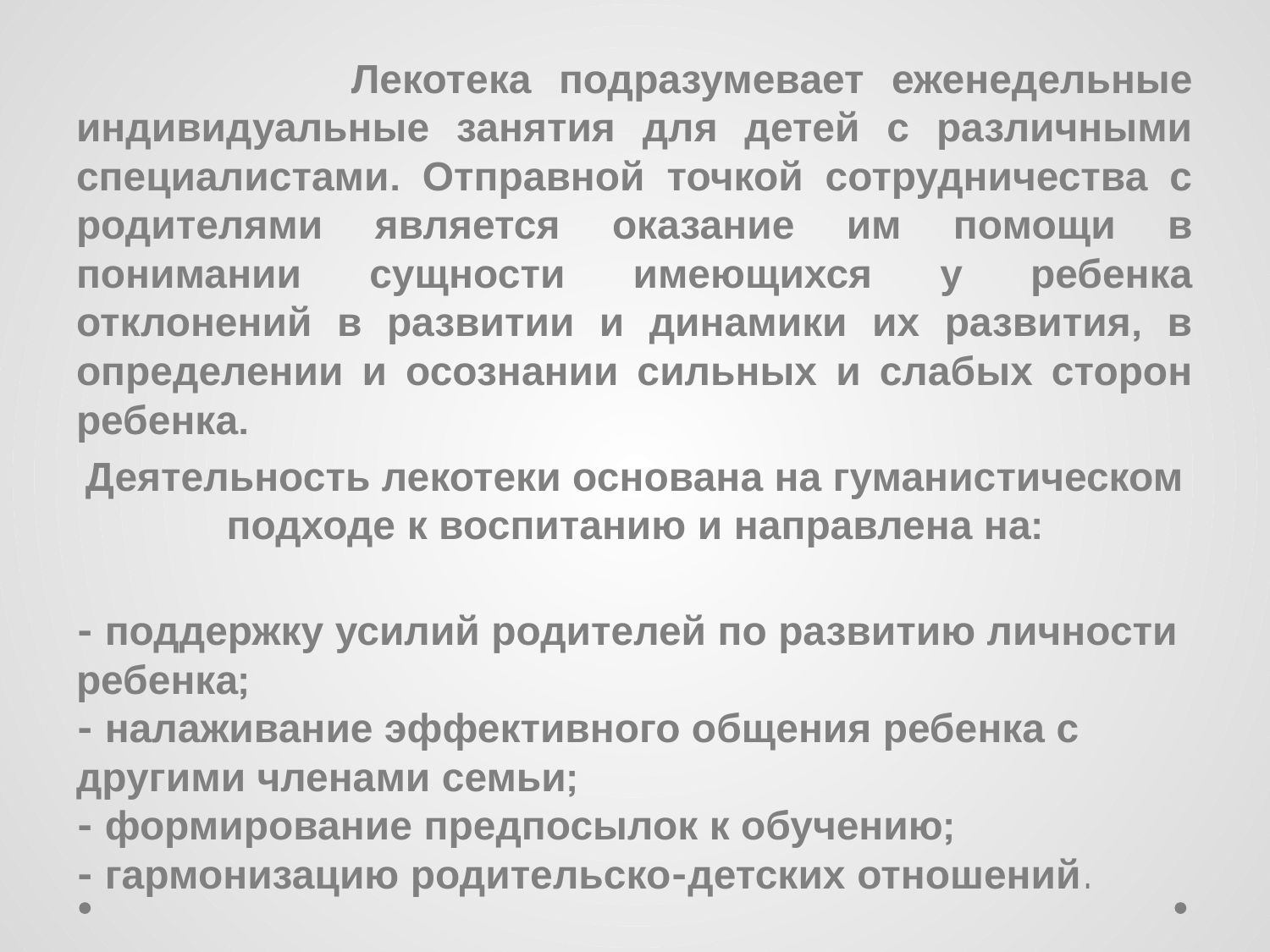

Лекотека подразумевает еженедельные индивидуальные занятия для детей с различными специалистами. Отправной точкой сотрудничества с родителями является оказание им помощи в понимании сущности имеющихся у ребенка отклонений в развитии и динамики их развития, в определении и осознании сильных и слабых сторон ребенка.
Деятельность лекотеки основана на гуманистическом подходе к воспитанию и направлена на:
- поддержку усилий родителей по развитию личности ребенка;
- налаживание эффективного общения ребенка с другими членами семьи;
- формирование предпосылок к обучению;
- гармонизацию родительско-детских отношений.